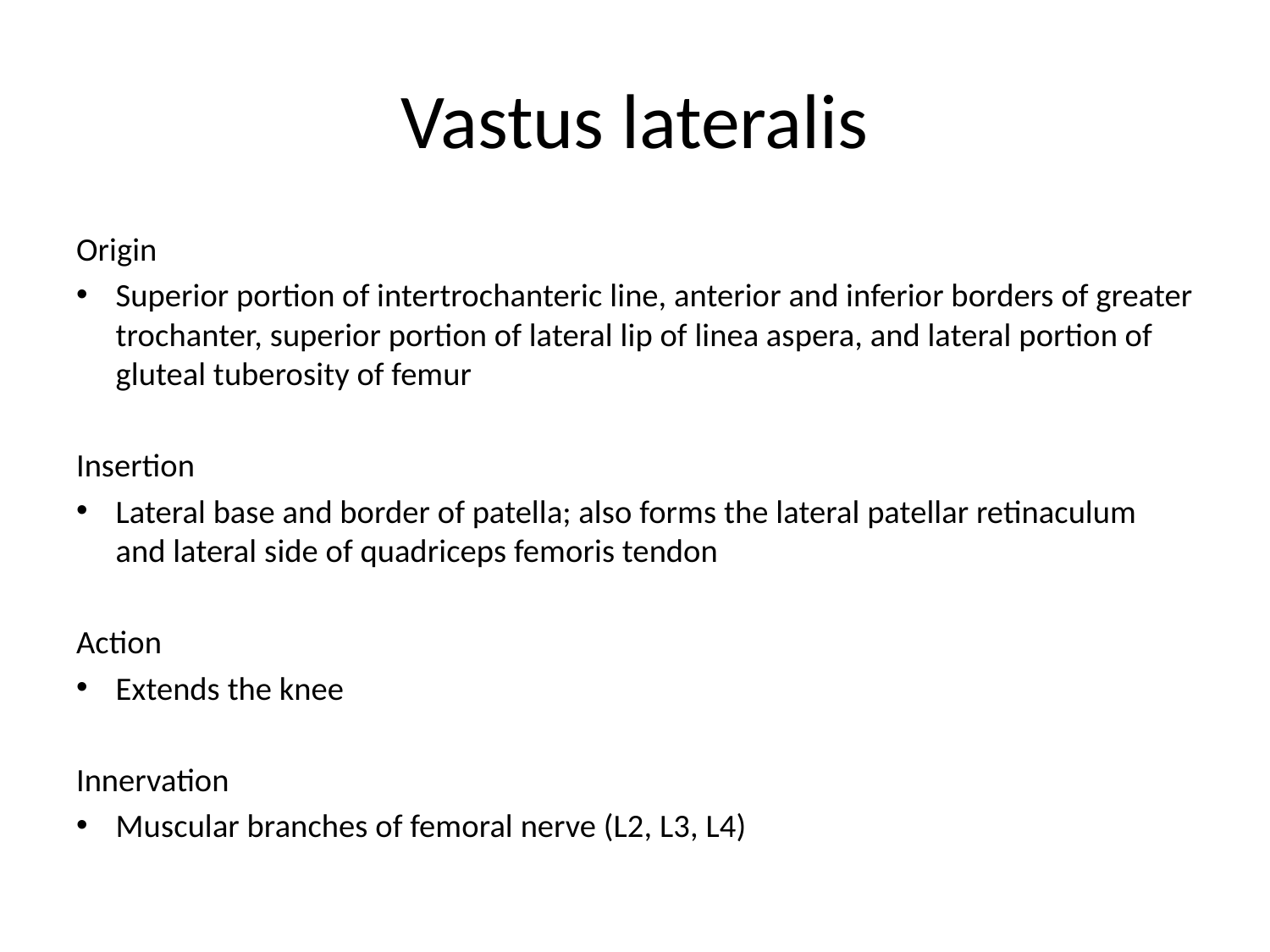

# Vastus lateralis
Origin
Superior portion of intertrochanteric line, anterior and inferior borders of greater trochanter, superior portion of lateral lip of linea aspera, and lateral portion of gluteal tuberosity of femur

Insertion
Lateral base and border of patella; also forms the lateral patellar retinaculum and lateral side of quadriceps femoris tendon

Action
Extends the knee

Innervation
Muscular branches of femoral nerve (L2, L3, L4)